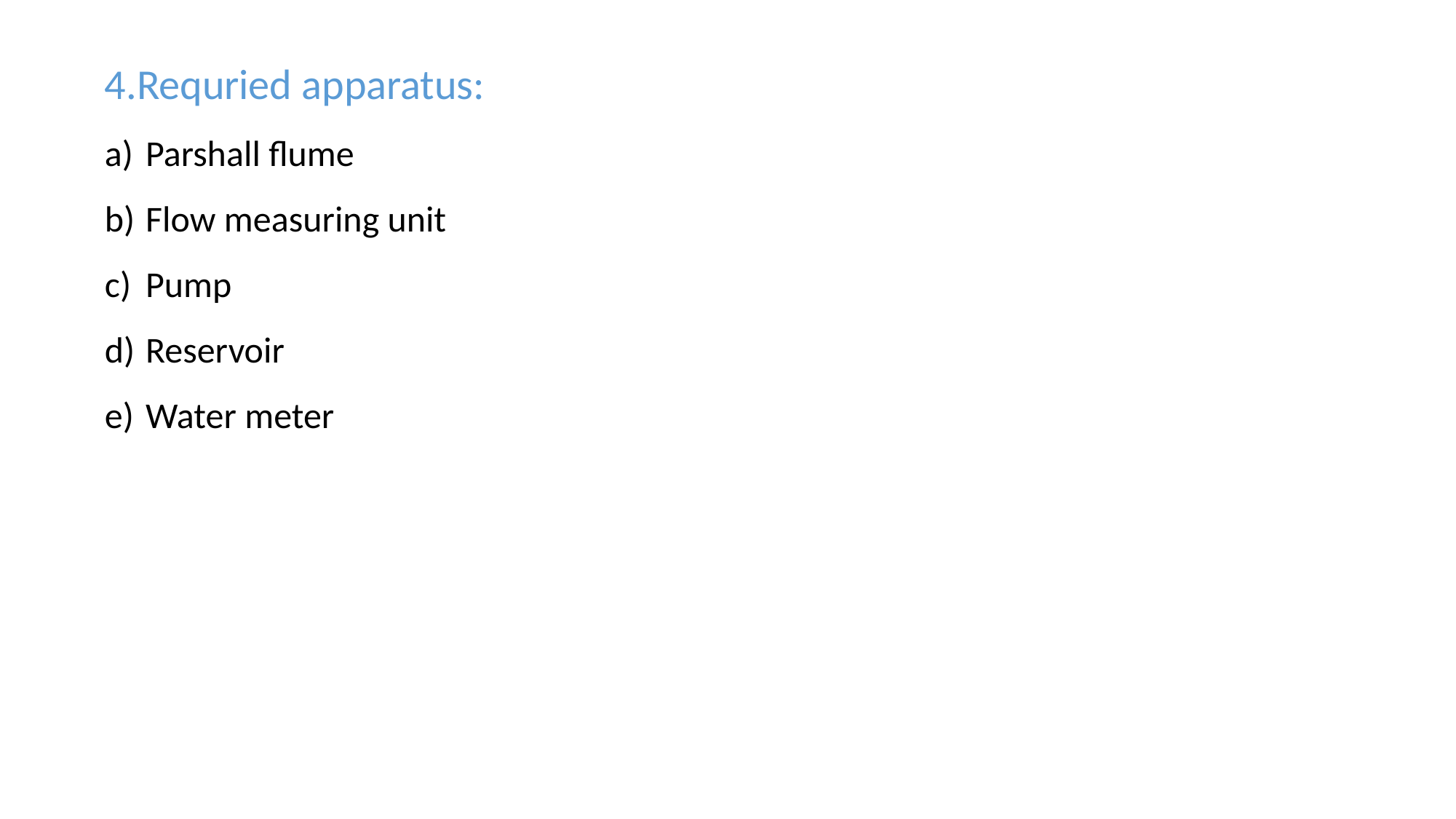

4.Requried apparatus:
Parshall flume
Flow measuring unit
Pump
Reservoir
Water meter